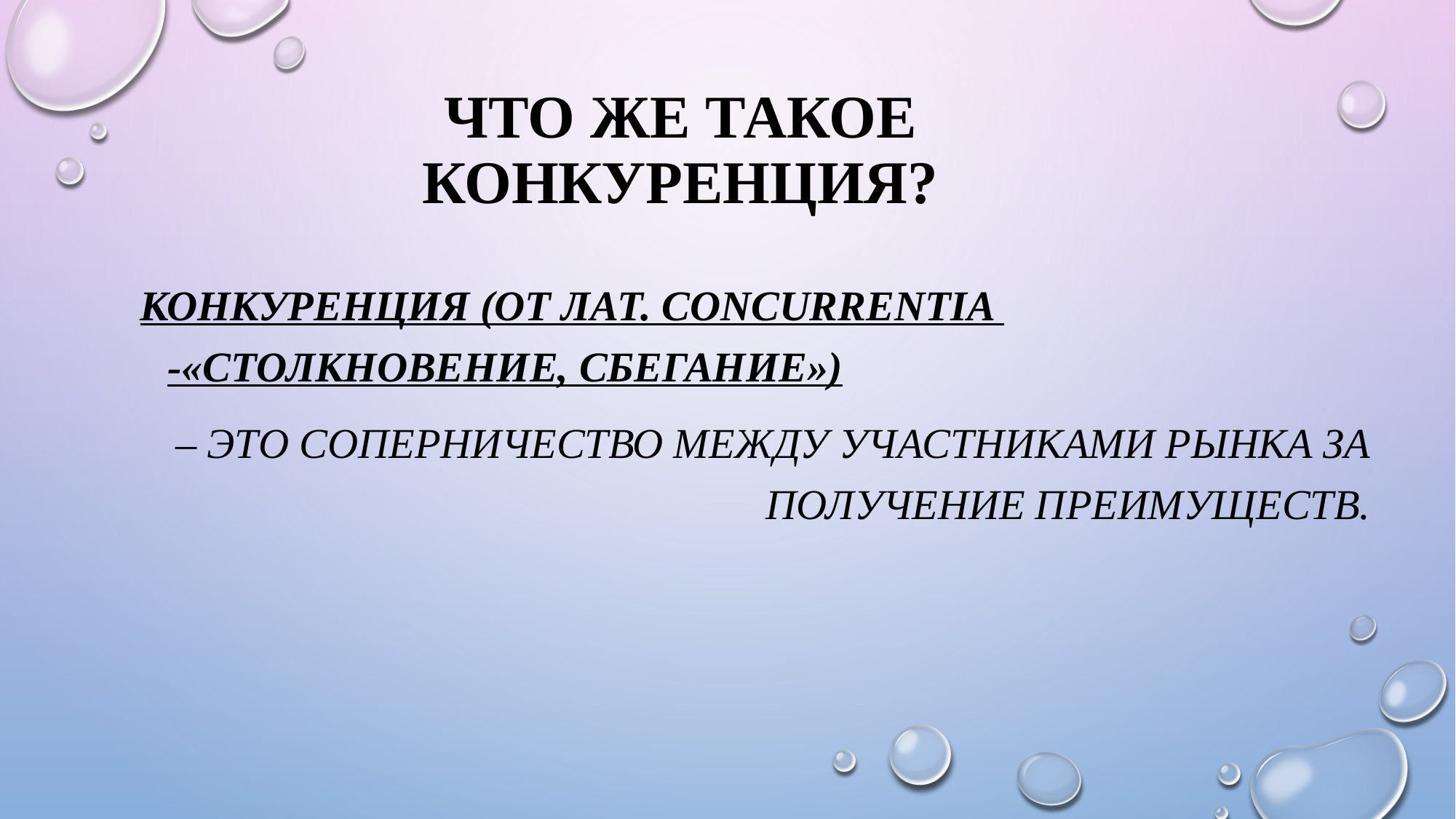

# Что же такое конкуренция?
Конкуренция (от лат. concurrentia  -«столкновение, сбегание»)
– это соперничество между участниками рынка за получение преимуществ.